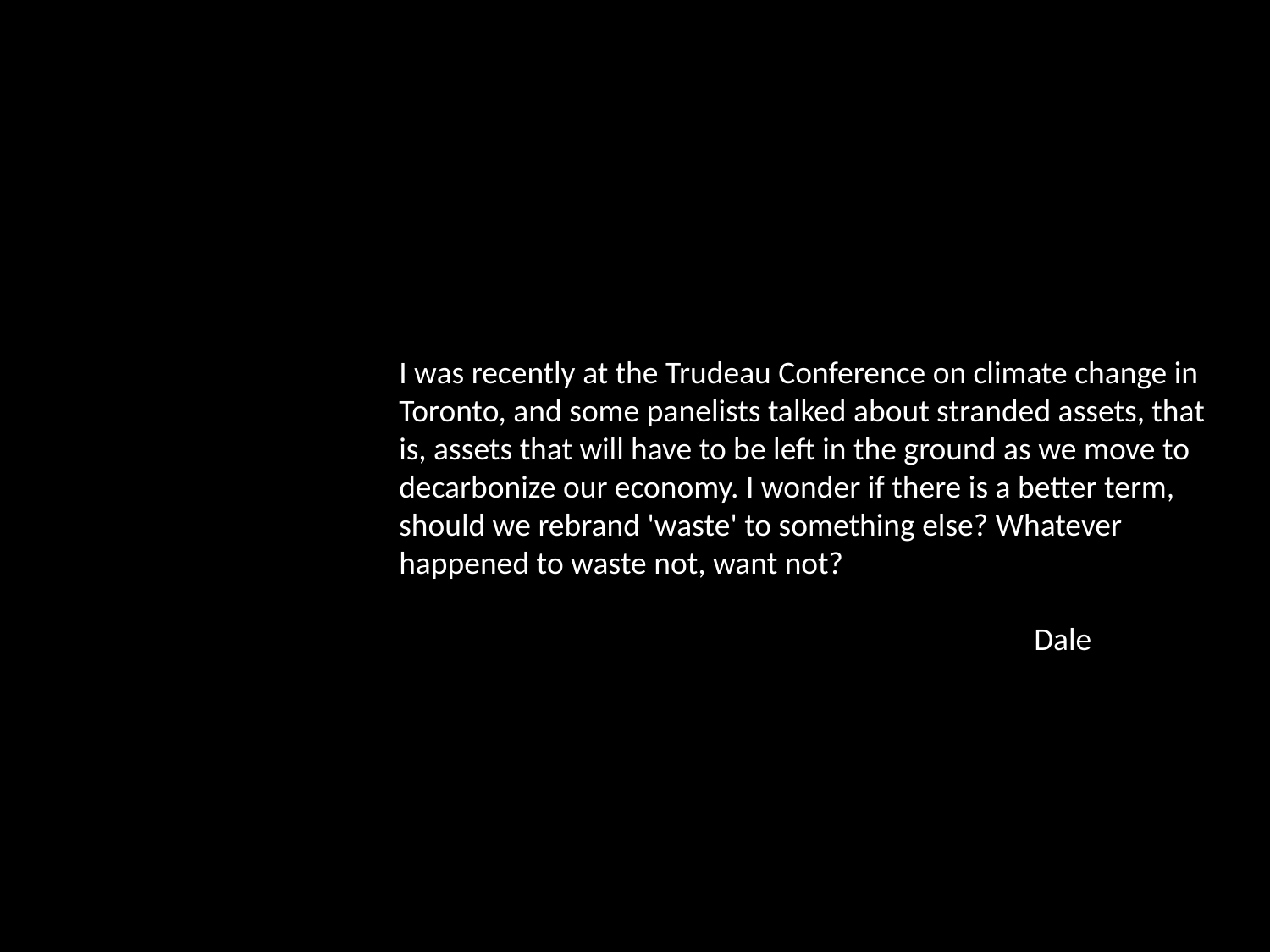

I was recently at the Trudeau Conference on climate change in Toronto, and some panelists talked about stranded assets, that is, assets that will have to be left in the ground as we move to decarbonize our economy. I wonder if there is a better term, should we rebrand 'waste' to something else? Whatever happened to waste not, want not?

					Dale